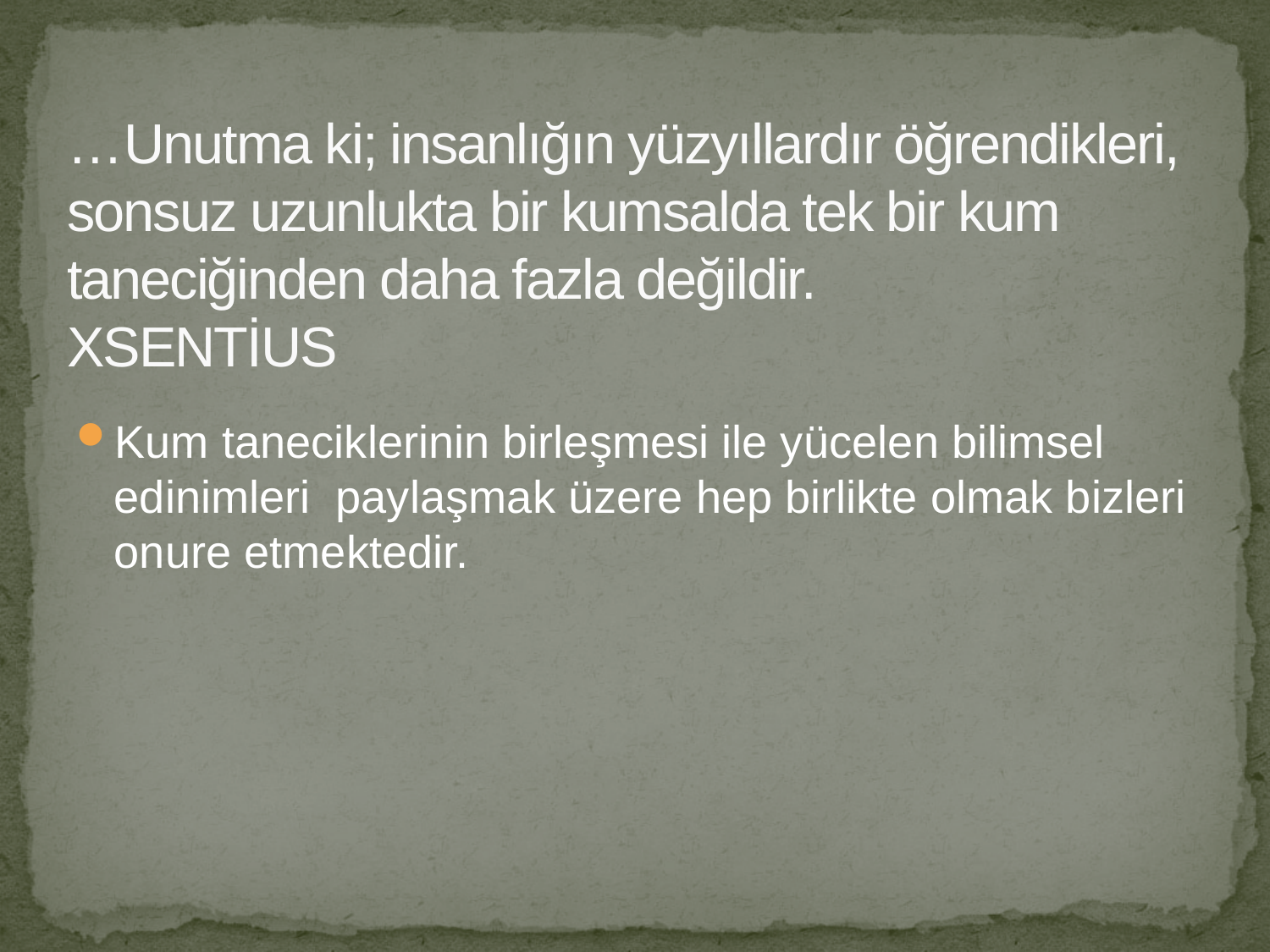

# …Unutma ki; insanlığın yüzyıllardır öğrendikleri, sonsuz uzunlukta bir kumsalda tek bir kum taneciğinden daha fazla değildir.           XSENTİUS
Kum taneciklerinin birleşmesi ile yücelen bilimsel edinimleri  paylaşmak üzere hep birlikte olmak bizleri onure etmektedir.